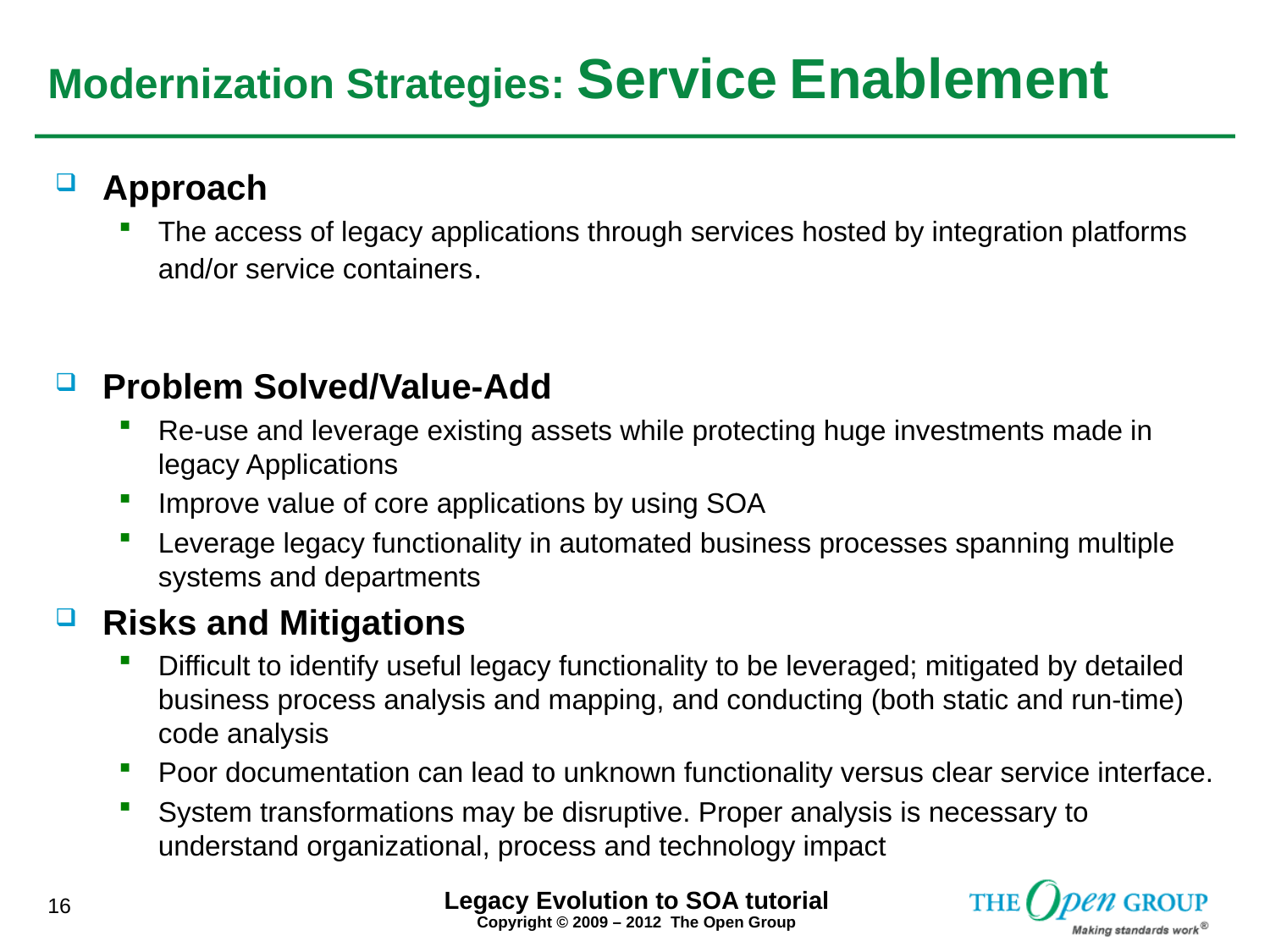

# Modernization Strategies: Service Enablement
Approach
The access of legacy applications through services hosted by integration platforms and/or service containers.

Problem Solved/Value-Add
Re-use and leverage existing assets while protecting huge investments made in legacy Applications
Improve value of core applications by using SOA
Leverage legacy functionality in automated business processes spanning multiple systems and departments
Risks and Mitigations
Difficult to identify useful legacy functionality to be leveraged; mitigated by detailed business process analysis and mapping, and conducting (both static and run-time) code analysis
Poor documentation can lead to unknown functionality versus clear service interface.
System transformations may be disruptive. Proper analysis is necessary to understand organizational, process and technology impact
Legacy Evolution to SOA tutorial
16